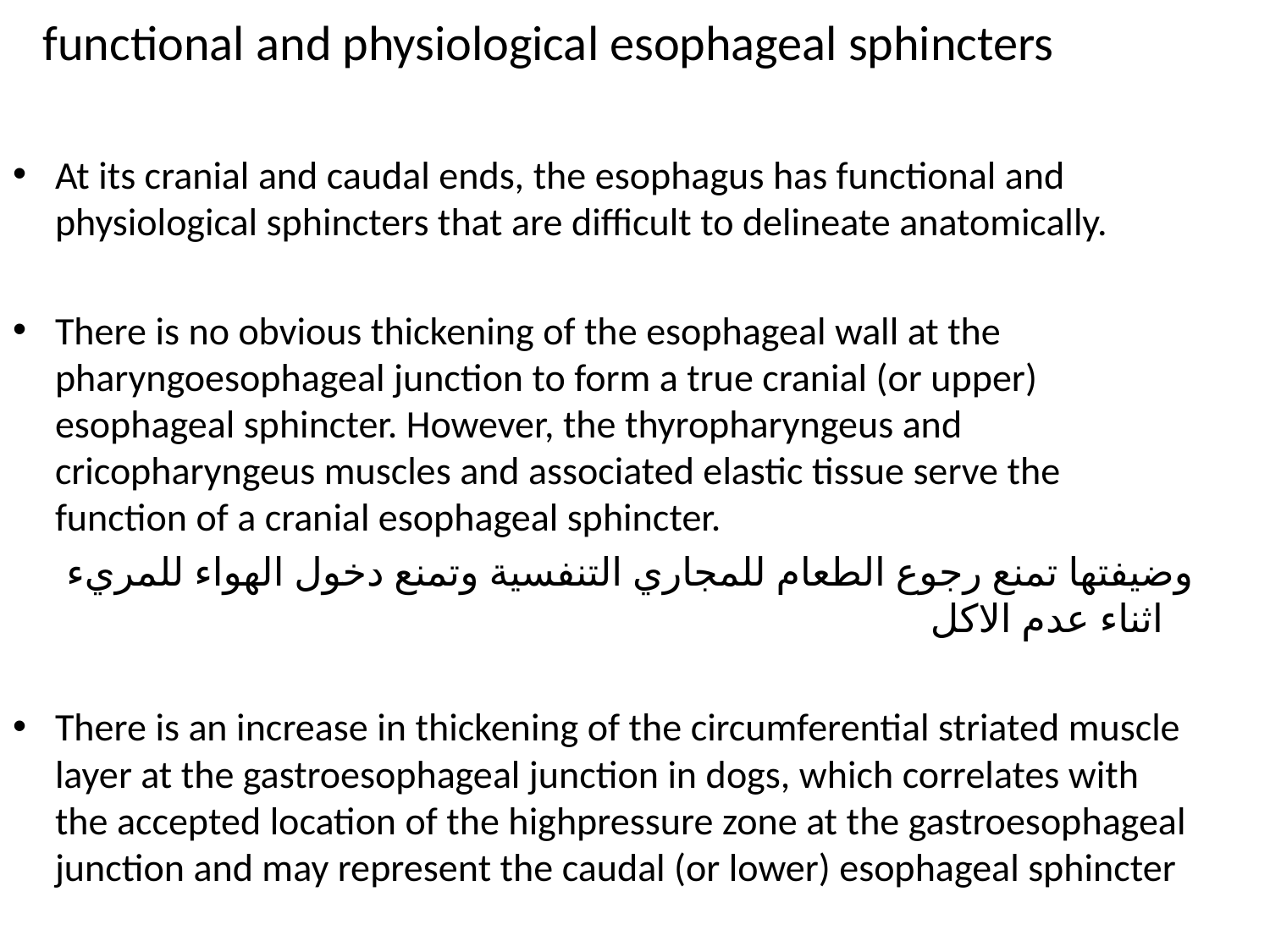

# functional and physiological esophageal sphincters

At its cranial and caudal ends, the esophagus has functional and physiological sphincters that are difficult to delineate anatomically.

There is no obvious thickening of the esophageal wall at the pharyngoesophageal junction to form a true cranial (or upper) esophageal sphincter. However, the thyropharyngeus and cricopharyngeus muscles and associated elastic tissue serve the function of a cranial esophageal sphincter.
وضيفتها تمنع رجوع الطعام للمجاري التنفسية وتمنع دخول الهواء للمريء اثناء عدم الاكل

There is an increase in thickening of the circumferential striated muscle layer at the gastroesophageal junction in dogs, which correlates with the accepted location of the highpressure zone at the gastroesophageal junction and may represent the caudal (or lower) esophageal sphincter